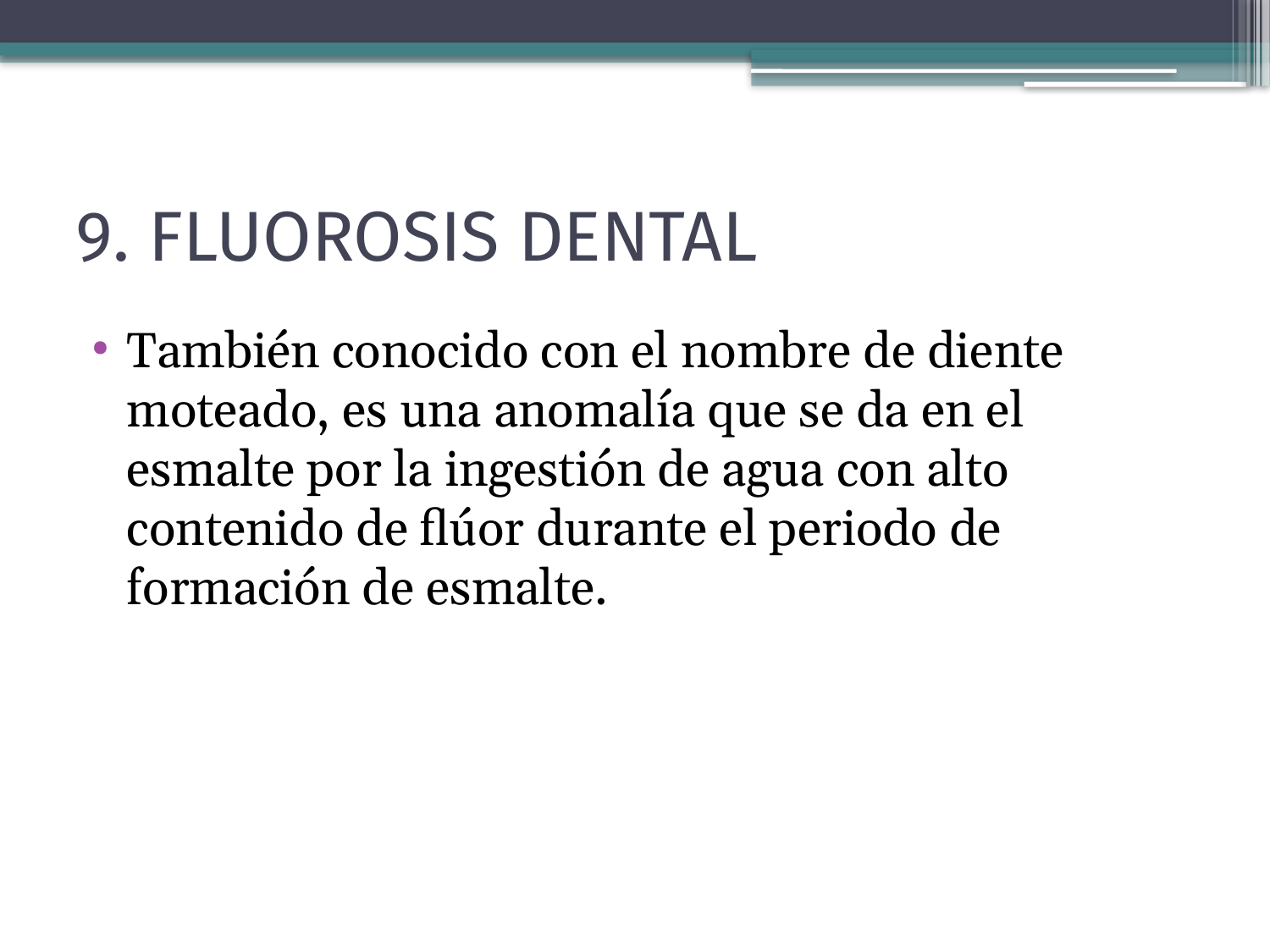

# 9. FLUOROSIS DENTAL
También conocido con el nombre de diente moteado, es una anomalía que se da en el esmalte por la ingestión de agua con alto contenido de flúor durante el periodo de formación de esmalte.